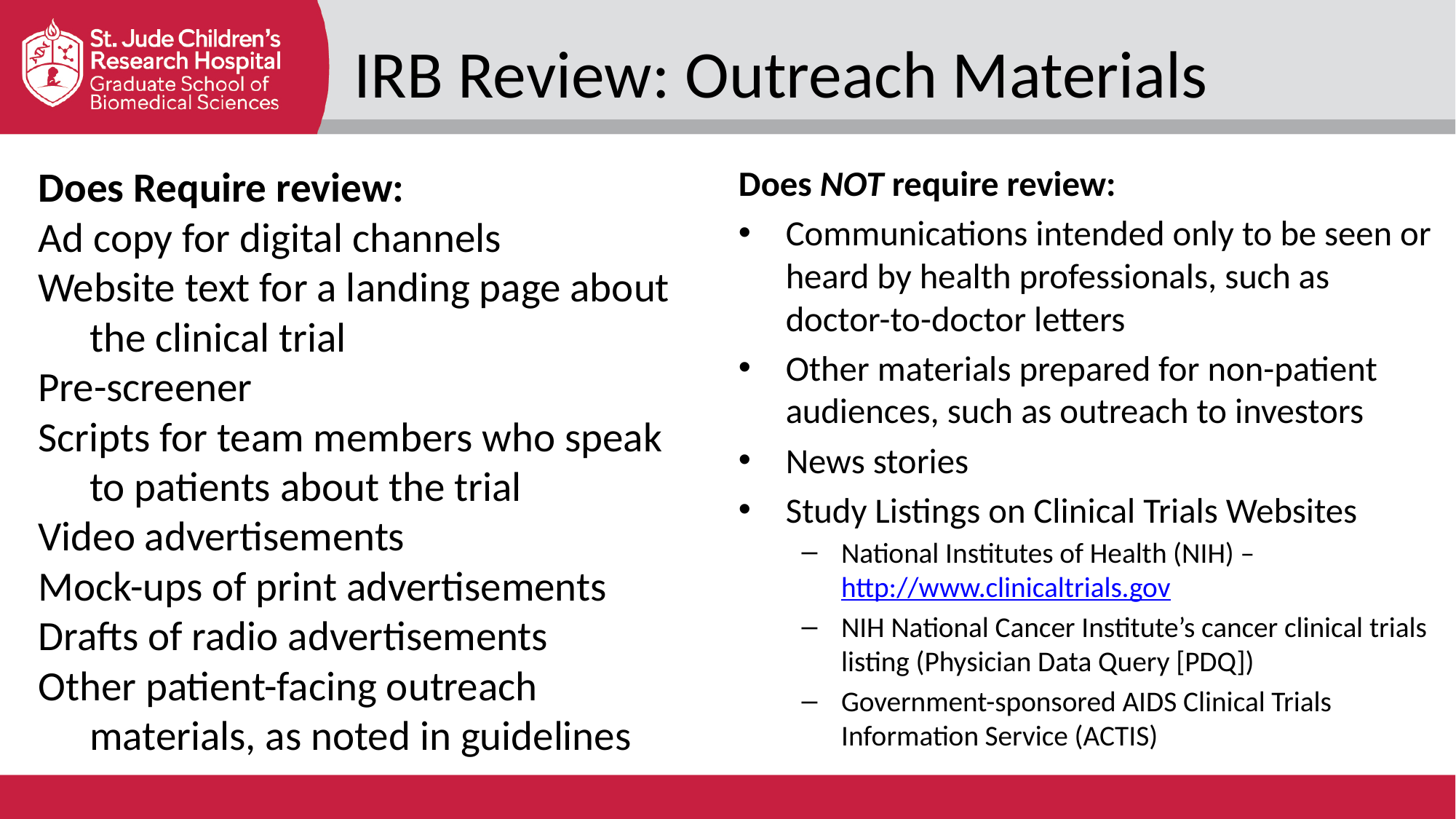

IRB Review: Outreach Materials
Does Require review:
Ad copy for digital channels
Website text for a landing page about the clinical trial
Pre-screener
Scripts for team members who speak to patients about the trial
Video advertisements
Mock-ups of print advertisements
Drafts of radio advertisements
Other patient-facing outreach materials, as noted in guidelines
Does NOT require review:
Communications intended only to be seen or heard by health professionals, such as doctor-to-doctor letters
Other materials prepared for non-patient audiences, such as outreach to investors
News stories
Study Listings on Clinical Trials Websites
National Institutes of Health (NIH) – http://www.clinicaltrials.gov
NIH National Cancer Institute’s cancer clinical trials listing (Physician Data Query [PDQ])
Government-sponsored AIDS Clinical Trials Information Service (ACTIS)